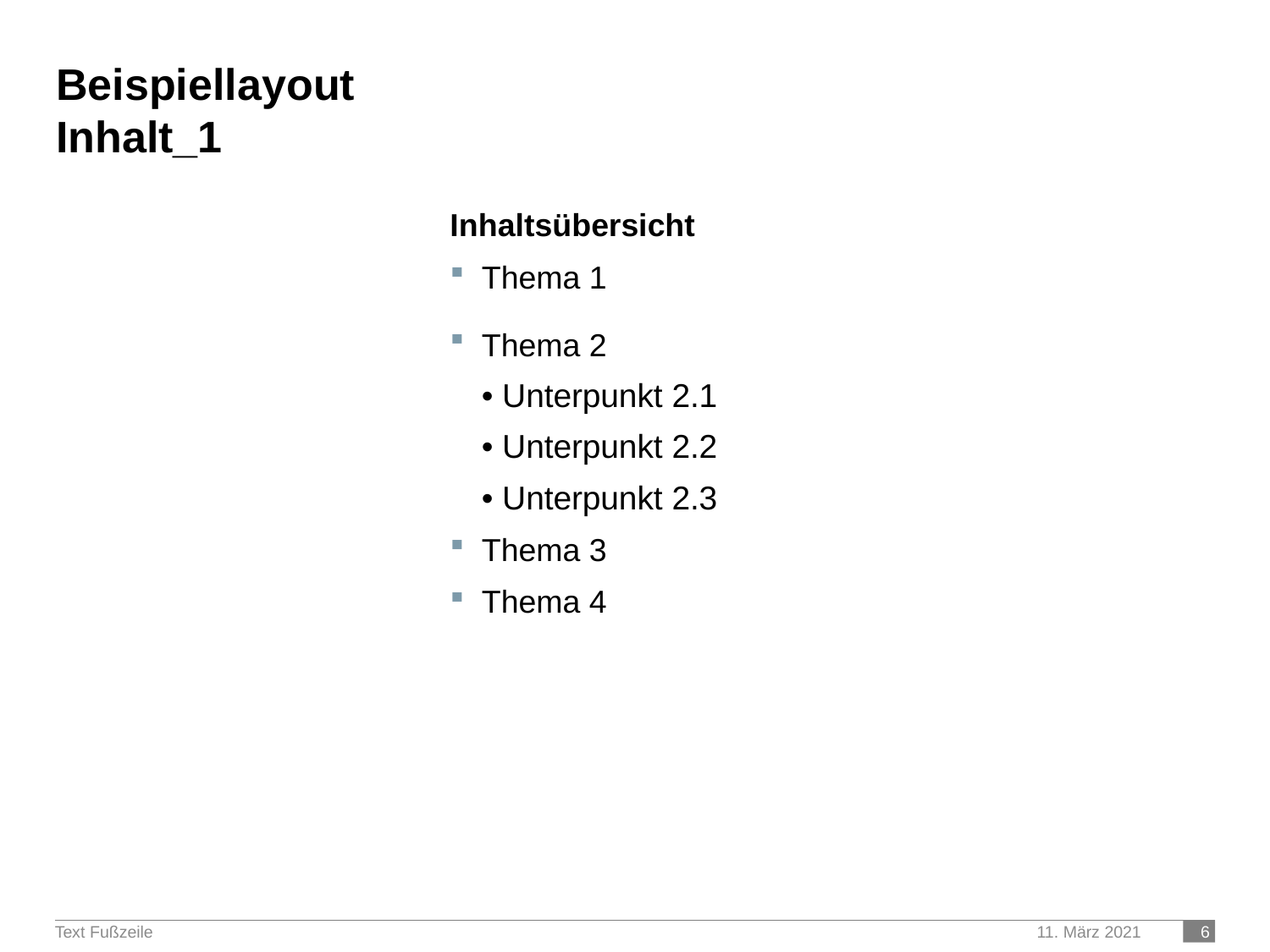

# Beispiellayout Inhalt_1
Inhaltsübersicht
Thema 1
Thema 2
• Unterpunkt 2.1
• Unterpunkt 2.2
• Unterpunkt 2.3
Thema 3
Thema 4
 6
Text Fußzeile
11. März 2021